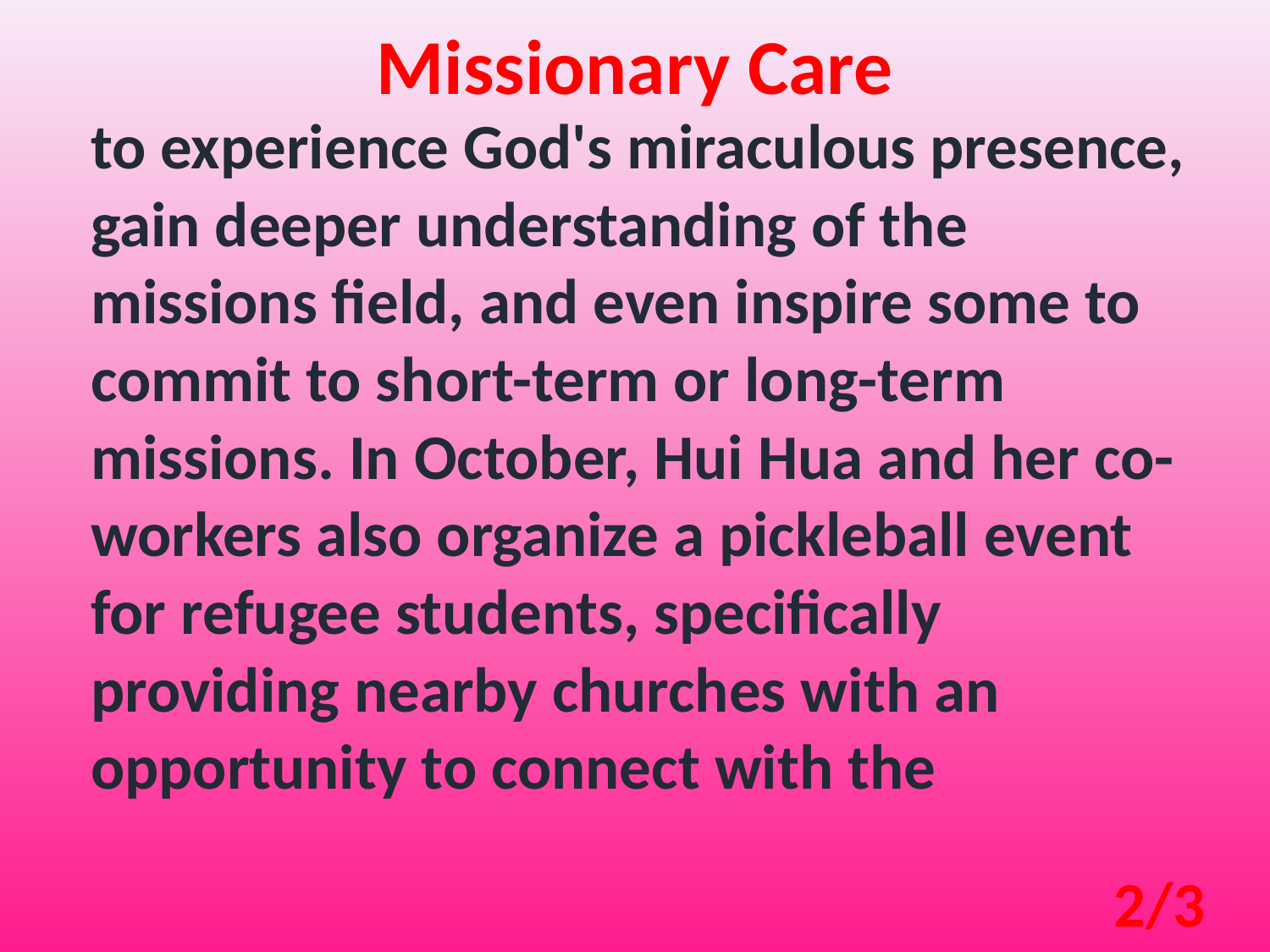

Missionary Care
to experience God's miraculous presence, gain deeper understanding of the missions field, and even inspire some to commit to short-term or long-term missions. In October, Hui Hua and her co-workers also organize a pickleball event for refugee students, specifically providing nearby churches with an opportunity to connect with the
2/3